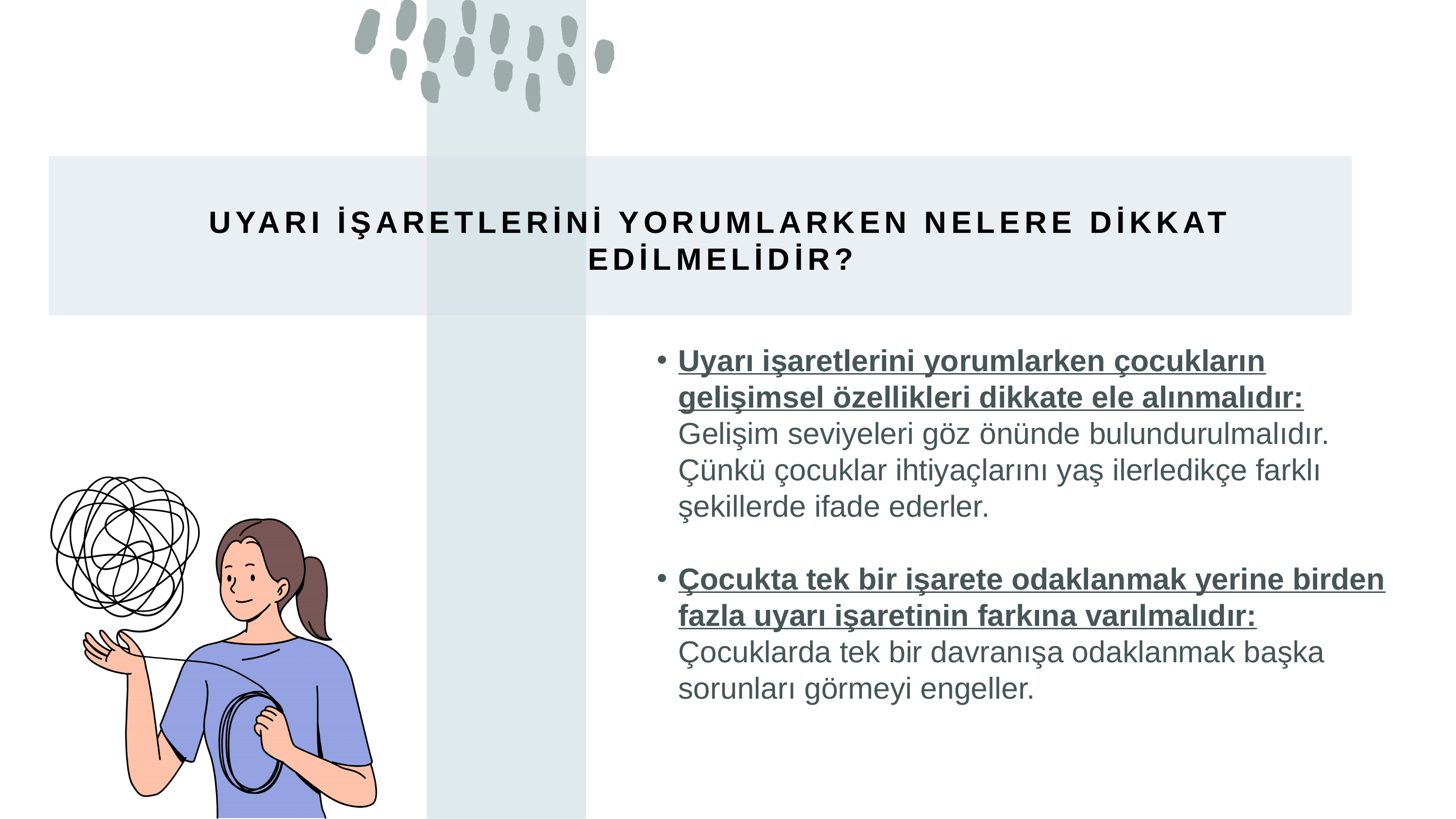

UYARI İŞARETLERİNİ YORUMLARKEN NELERE DİKKAT EDİLMELİDİR?
Uyarı işaretlerini yorumlarken çocukların gelişimsel özellikleri dikkate ele alınmalıdır: Gelişim seviyeleri göz önünde bulundurulmalıdır. Çünkü çocuklar ihtiyaçlarını yaş ilerledikçe farklı şekillerde ifade ederler.

Çocukta tek bir işarete odaklanmak yerine birden fazla uyarı işaretinin farkına varılmalıdır: Çocuklarda tek bir davranışa odaklanmak başka sorunları görmeyi engeller.